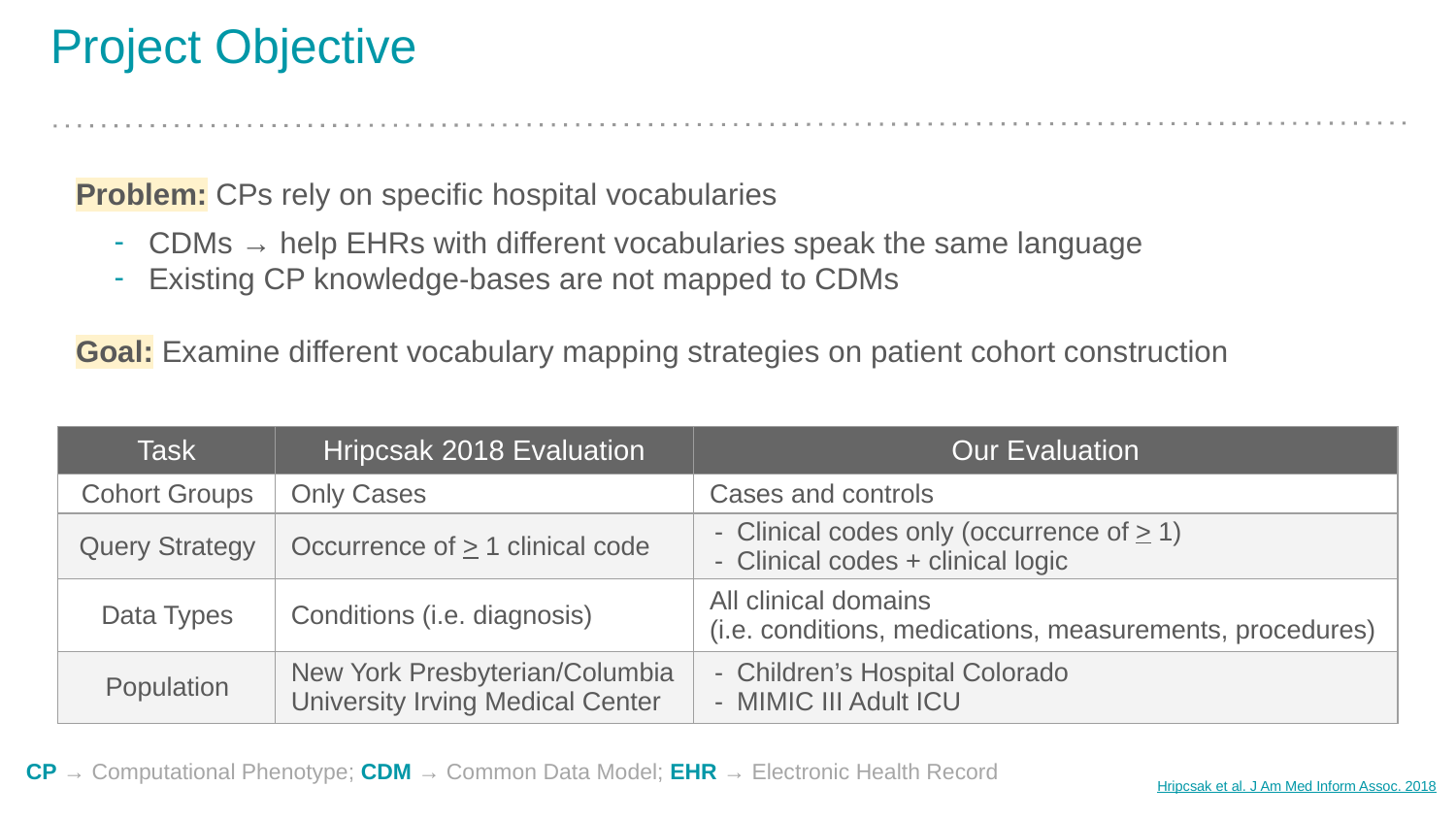

Project Objective
Problem: CPs rely on specific hospital vocabularies
CDMs → help EHRs with different vocabularies speak the same language
Existing CP knowledge-bases are not mapped to CDMs
Goal: Examine different vocabulary mapping strategies on patient cohort construction
| Task | Hripcsak 2018 Evaluation | Our Evaluation |
| --- | --- | --- |
| Cohort Groups | Only Cases | Cases and controls |
| Query Strategy | Occurrence of > 1 clinical code | Clinical codes only (occurrence of > 1) Clinical codes + clinical logic |
| Data Types | Conditions (i.e. diagnosis) | All clinical domains (i.e. conditions, medications, measurements, procedures) |
| Population | New York Presbyterian/Columbia University Irving Medical Center | Children’s Hospital Colorado MIMIC III Adult ICU |
CP → Computational Phenotype; CDM → Common Data Model; EHR → Electronic Health Record
Hripcsak et al. J Am Med Inform Assoc. 2018